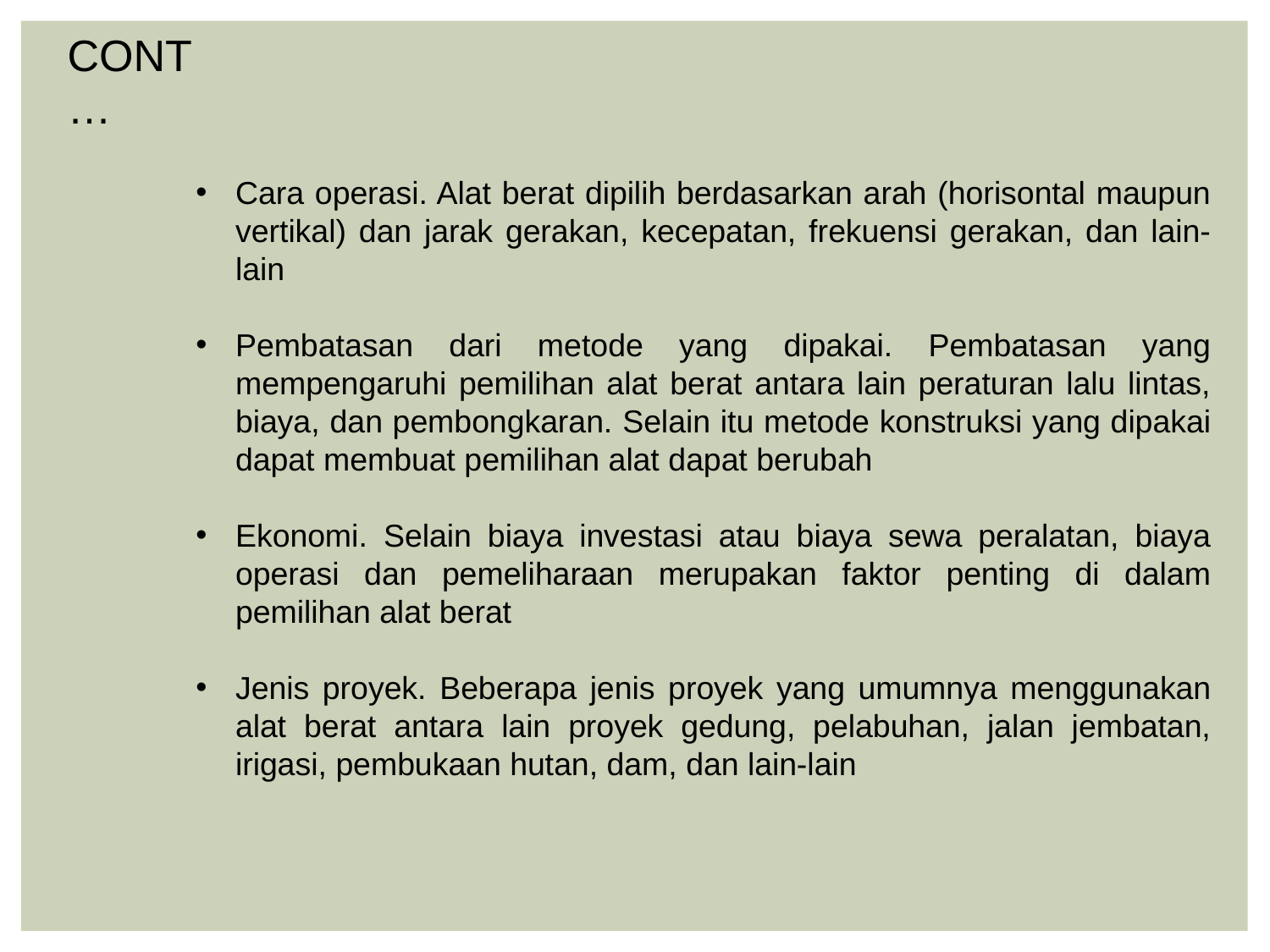

CONT…
Cara operasi. Alat berat dipilih berdasarkan arah (horisontal maupun vertikal) dan jarak gerakan, kecepatan, frekuensi gerakan, dan lain-lain

Pembatasan dari metode yang dipakai. Pembatasan yang mempengaruhi pemilihan alat berat antara lain peraturan lalu lintas, biaya, dan pembongkaran. Selain itu metode konstruksi yang dipakai dapat membuat pemilihan alat dapat berubah

Ekonomi. Selain biaya investasi atau biaya sewa peralatan, biaya operasi dan pemeliharaan merupakan faktor penting di dalam pemilihan alat berat

Jenis proyek. Beberapa jenis proyek yang umumnya menggunakan alat berat antara lain proyek gedung, pelabuhan, jalan jembatan, irigasi, pembukaan hutan, dam, dan lain-lain